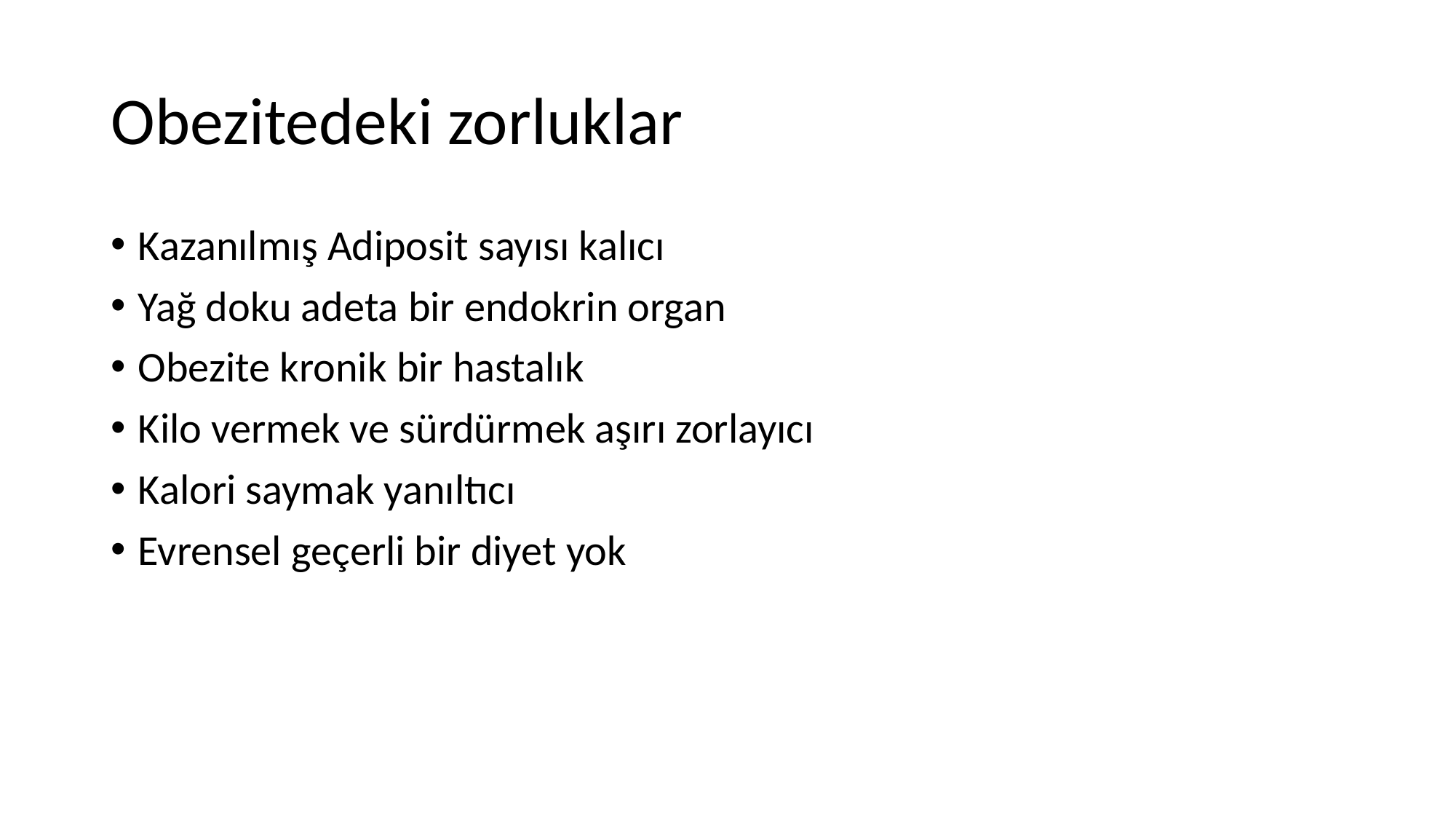

# Obezitedeki zorluklar
Kazanılmış Adiposit sayısı kalıcı
Yağ doku adeta bir endokrin organ
Obezite kronik bir hastalık
Kilo vermek ve sürdürmek aşırı zorlayıcı
Kalori saymak yanıltıcı
Evrensel geçerli bir diyet yok